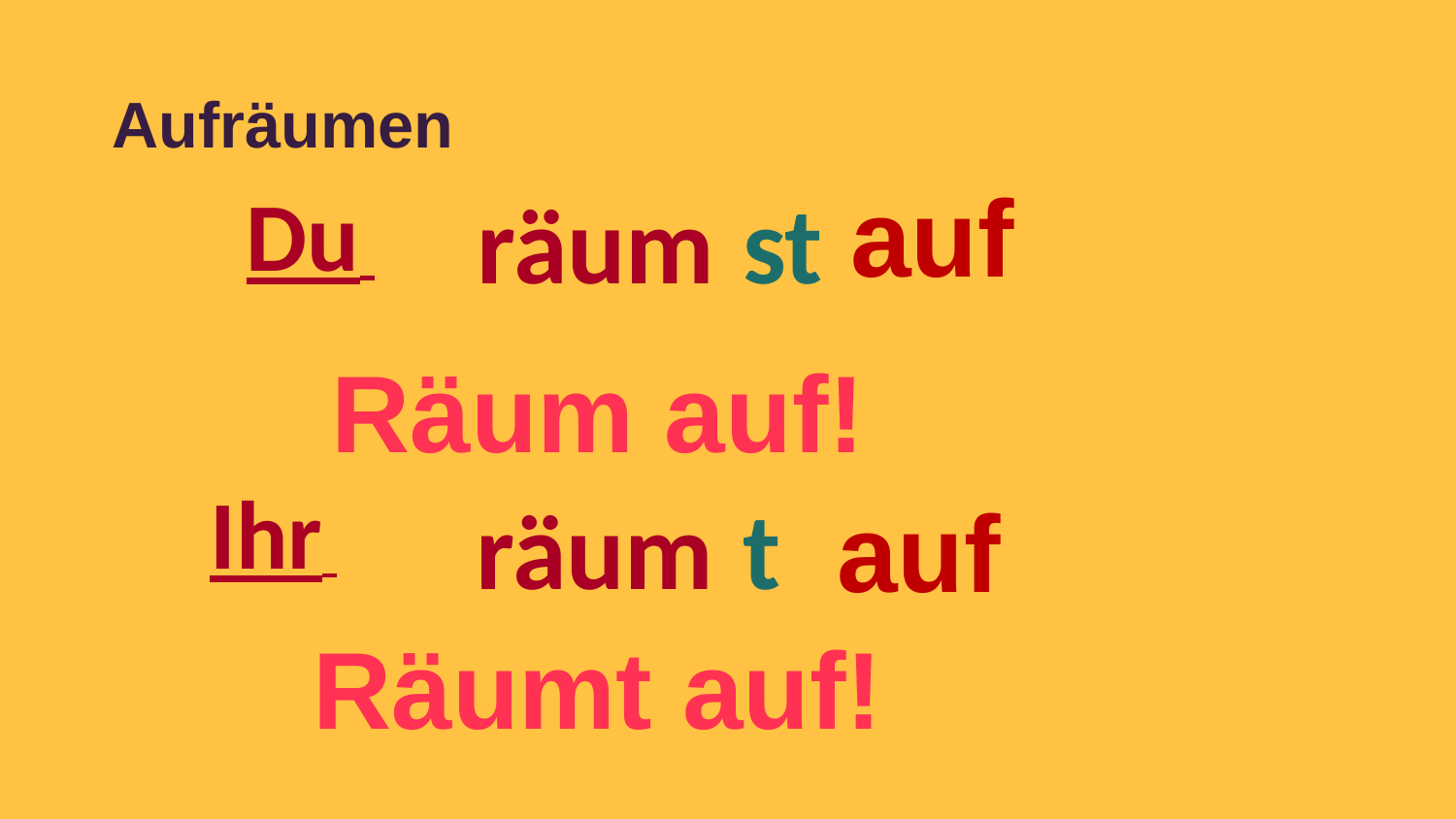

# Aufräumen
Du

 räum

st

auf
Räum auf!
Ihr

 räum

t

auf
Räumt auf!